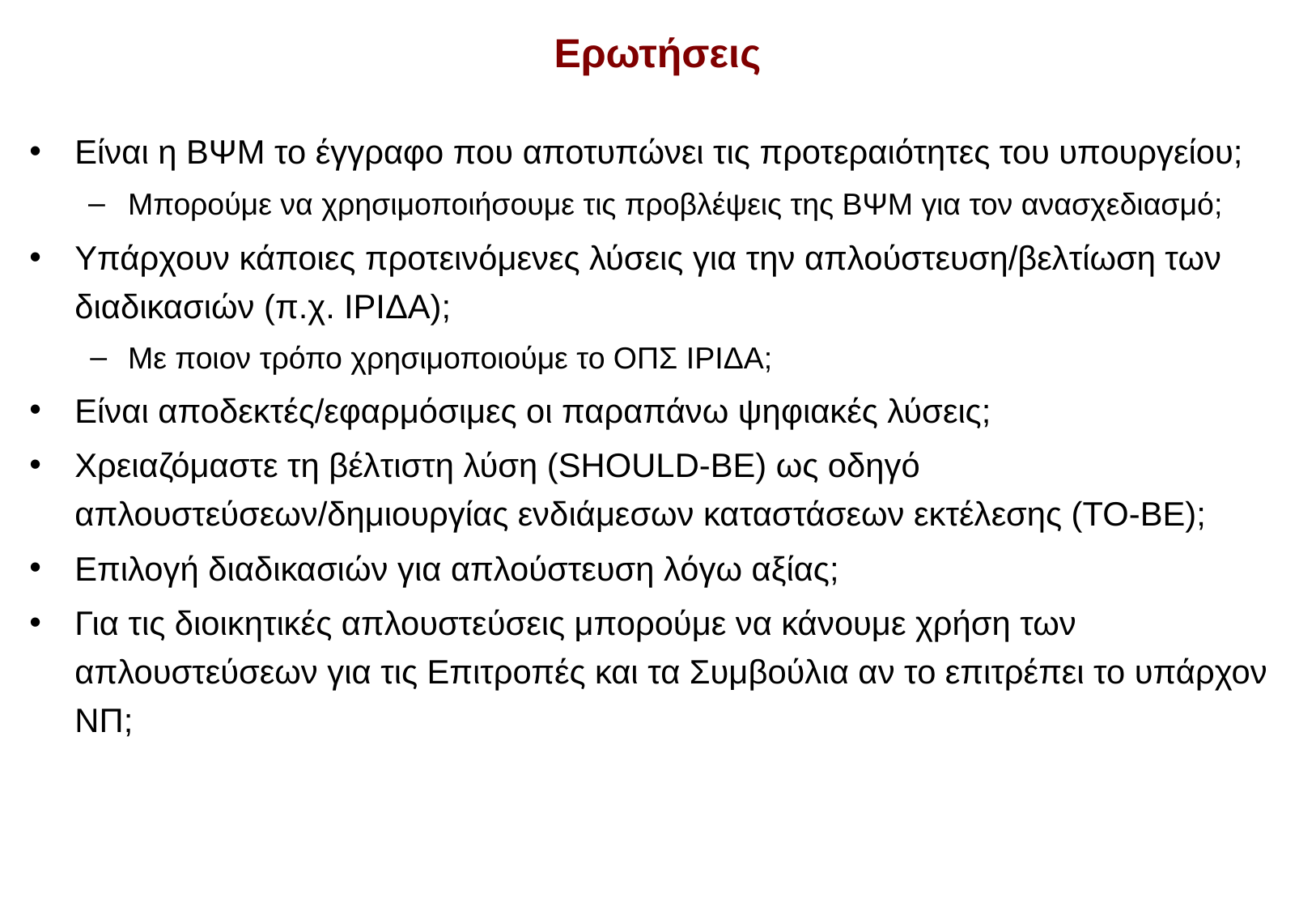

# Ερωτήσεις
Είναι η ΒΨΜ το έγγραφο που αποτυπώνει τις προτεραιότητες του υπουργείου;
Μπορούμε να χρησιμοποιήσουμε τις προβλέψεις της ΒΨΜ για τον ανασχεδιασμό;
Υπάρχουν κάποιες προτεινόμενες λύσεις για την απλούστευση/βελτίωση των διαδικασιών (π.χ. ΙΡΙΔΑ);
Με ποιον τρόπο χρησιμοποιούμε το ΟΠΣ ΙΡΙΔΑ;
Είναι αποδεκτές/εφαρμόσιμες οι παραπάνω ψηφιακές λύσεις;
Χρειαζόμαστε τη βέλτιστη λύση (SHOULD-BE) ως οδηγό απλουστεύσεων/δημιουργίας ενδιάμεσων καταστάσεων εκτέλεσης (TO-BE);
Επιλογή διαδικασιών για απλούστευση λόγω αξίας;
Για τις διοικητικές απλουστεύσεις μπορούμε να κάνουμε χρήση των απλουστεύσεων για τις Επιτροπές και τα Συμβούλια αν το επιτρέπει το υπάρχον ΝΠ;